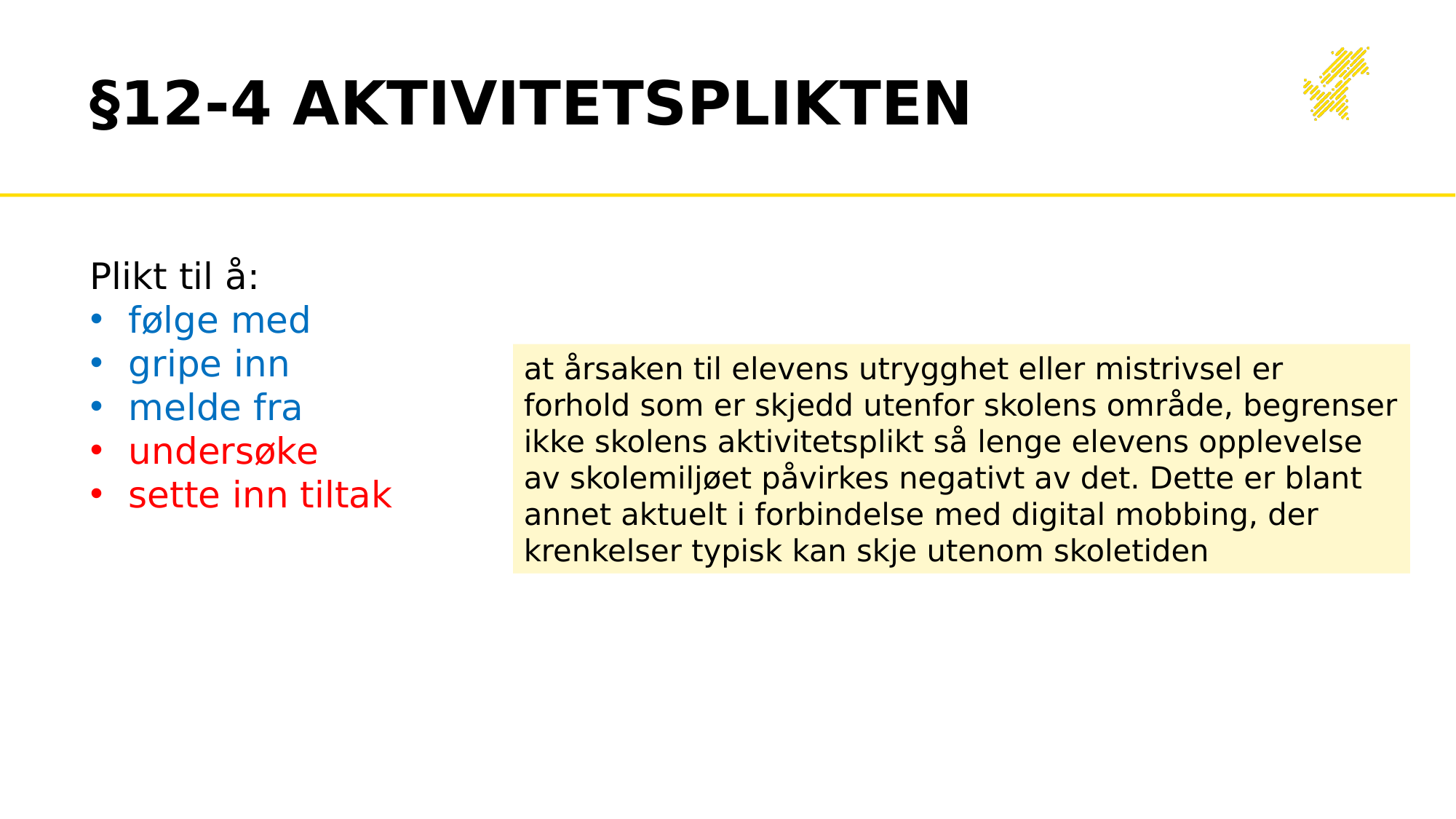

# §12-4 Aktivitetsplikten
Plikt til å:
følge med
gripe inn
melde fra
undersøke
sette inn tiltak
at årsaken til elevens utrygghet eller mistrivsel er forhold som er skjedd utenfor skolens område, begrenser ikke skolens aktivitetsplikt så lenge elevens opplevelse av skolemiljøet påvirkes negativt av det. Dette er blant annet aktuelt i forbindelse med digital mobbing, der krenkelser typisk kan skje utenom skoletiden